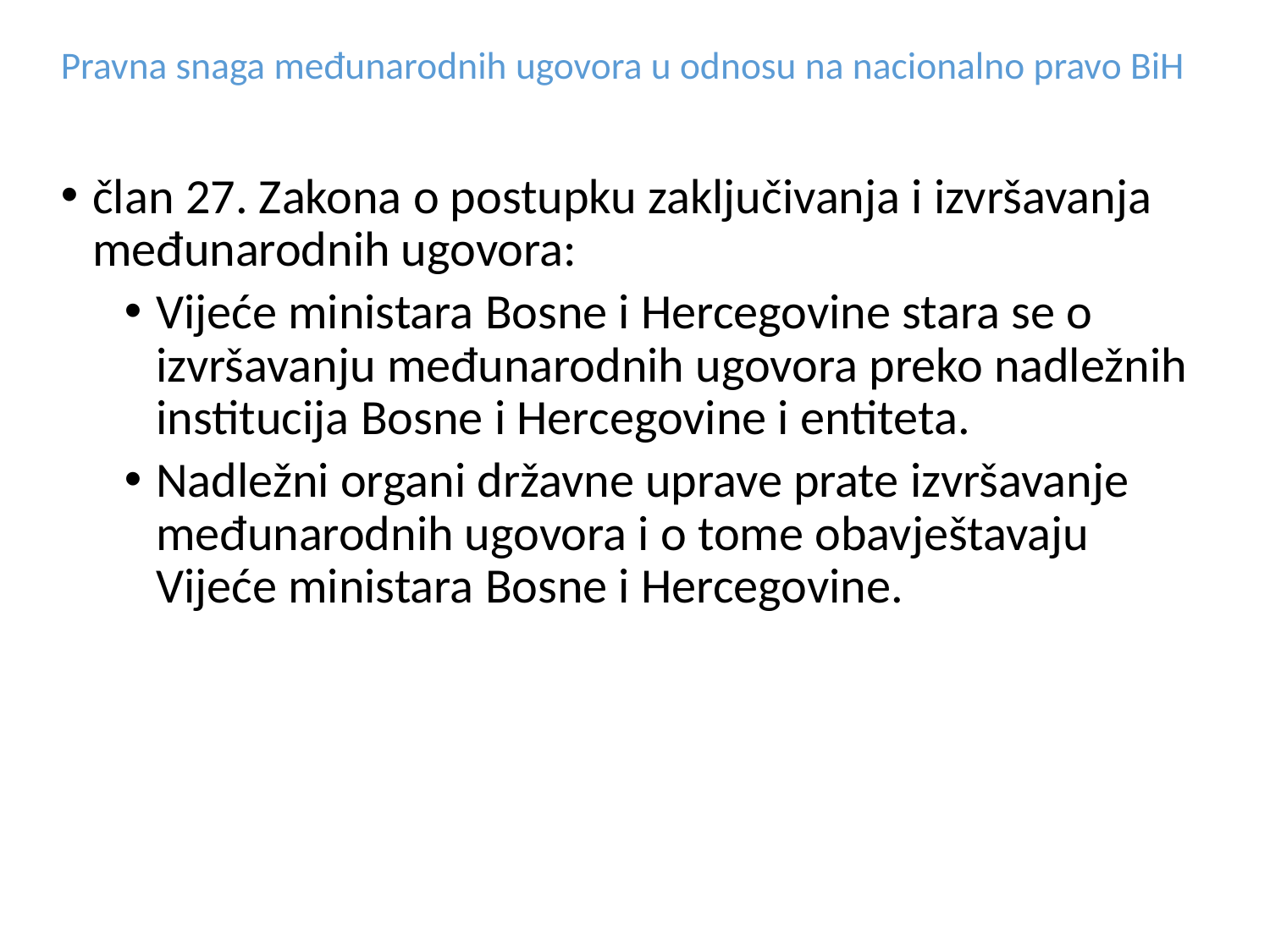

# Pravna snaga međunarodnih ugovora u odnosu na nacionalno pravo BiH
član 27. Zakona o postupku zaključivanja i izvršavanja međunarodnih ugovora:
Vijeće ministara Bosne i Hercegovine stara se o izvršavanju međunarodnih ugovora preko nadležnih institucija Bosne i Hercegovine i entiteta.
Nadležni organi državne uprave prate izvršavanje međunarodnih ugovora i o tome obavještavaju Vijeće ministara Bosne i Hercegovine.